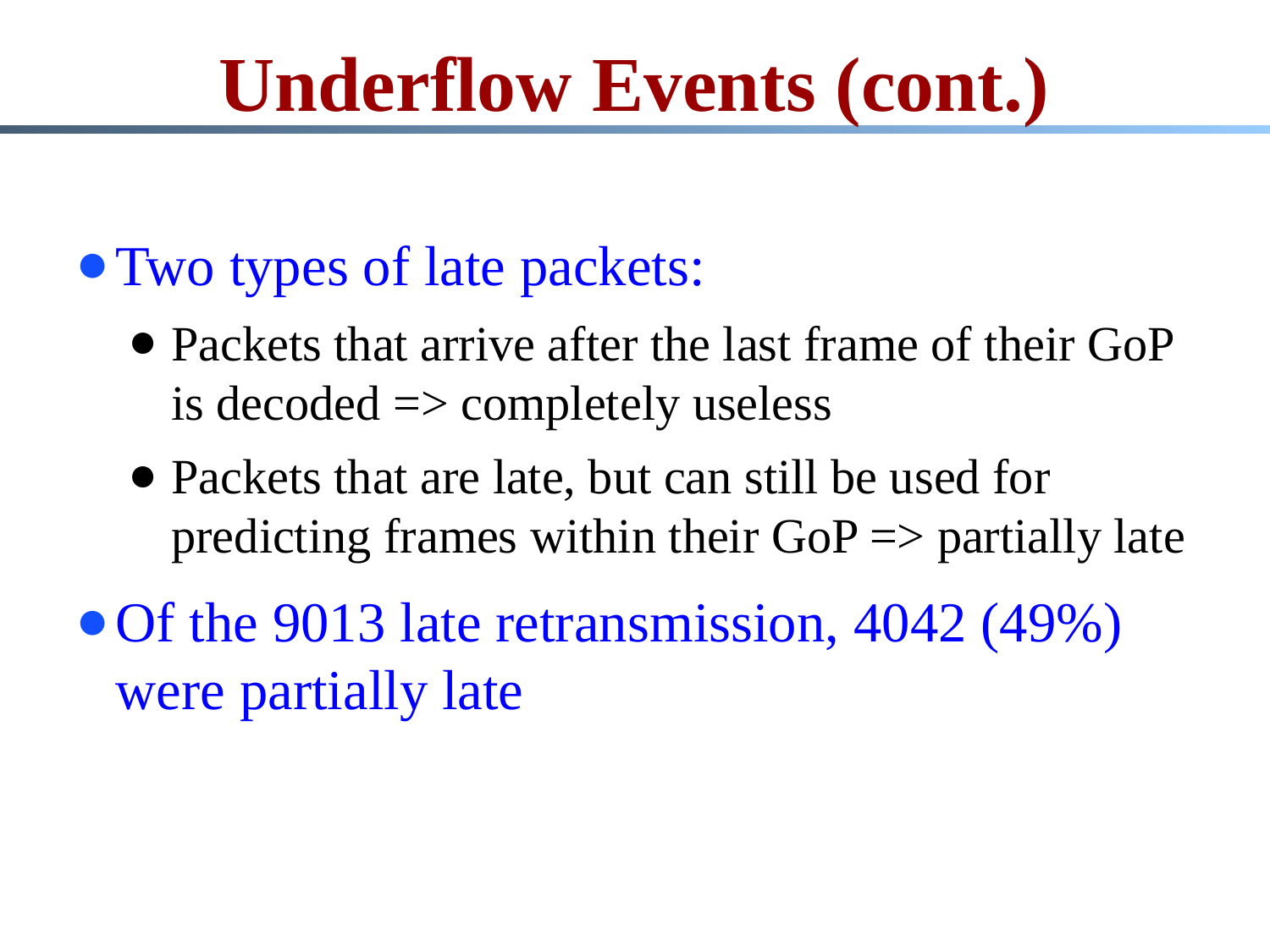

# Underflow Events (cont.)
Two types of late packets:
Packets that arrive after the last frame of their GoP is decoded => completely useless
Packets that are late, but can still be used for predicting frames within their GoP => partially late
Of the 9013 late retransmission, 4042 (49%) were partially late